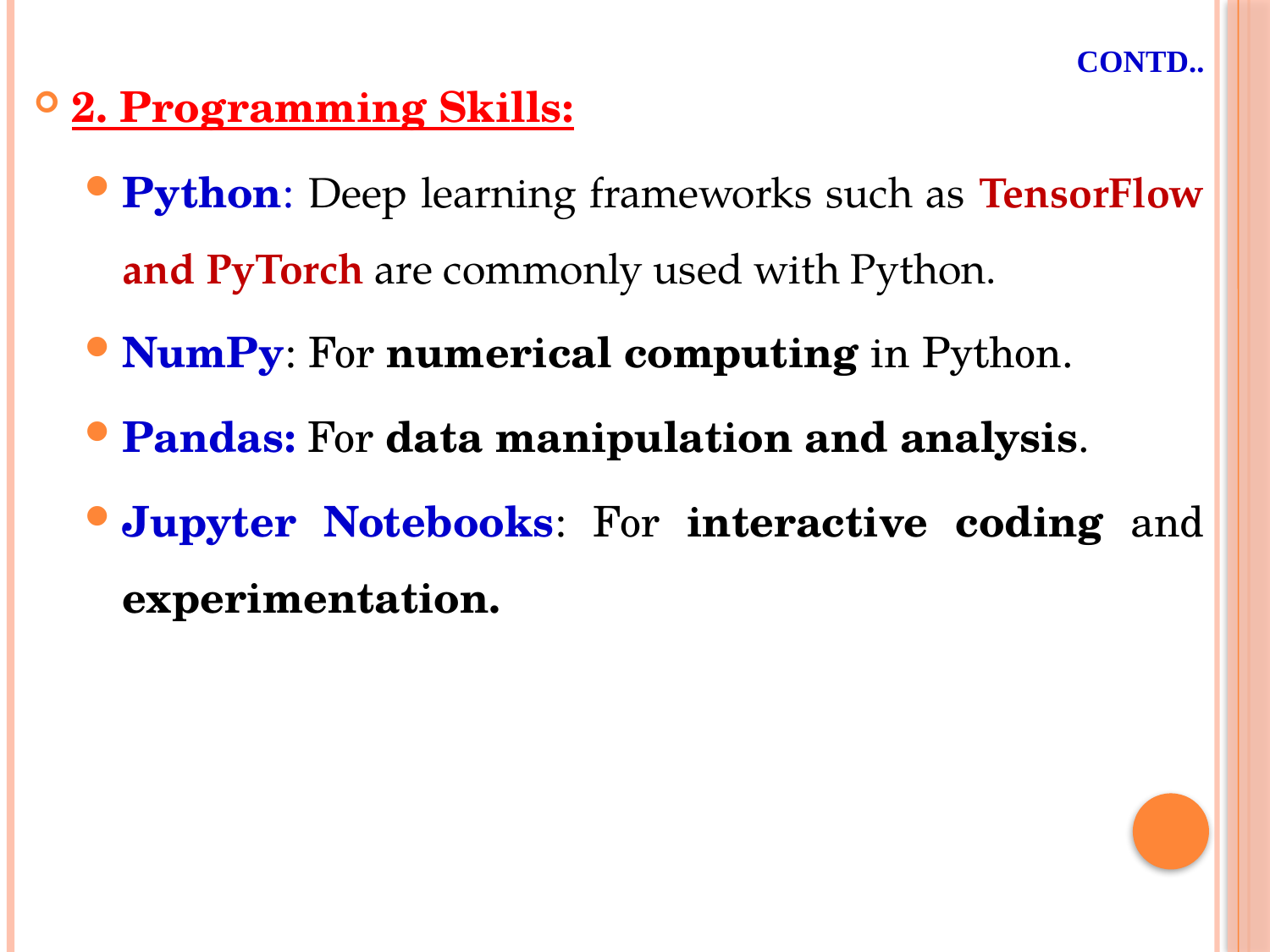

# Contd..
2. Programming Skills:
Python: Deep learning frameworks such as TensorFlow and PyTorch are commonly used with Python.
NumPy: For numerical computing in Python.
Pandas: For data manipulation and analysis.
Jupyter Notebooks: For interactive coding and experimentation.